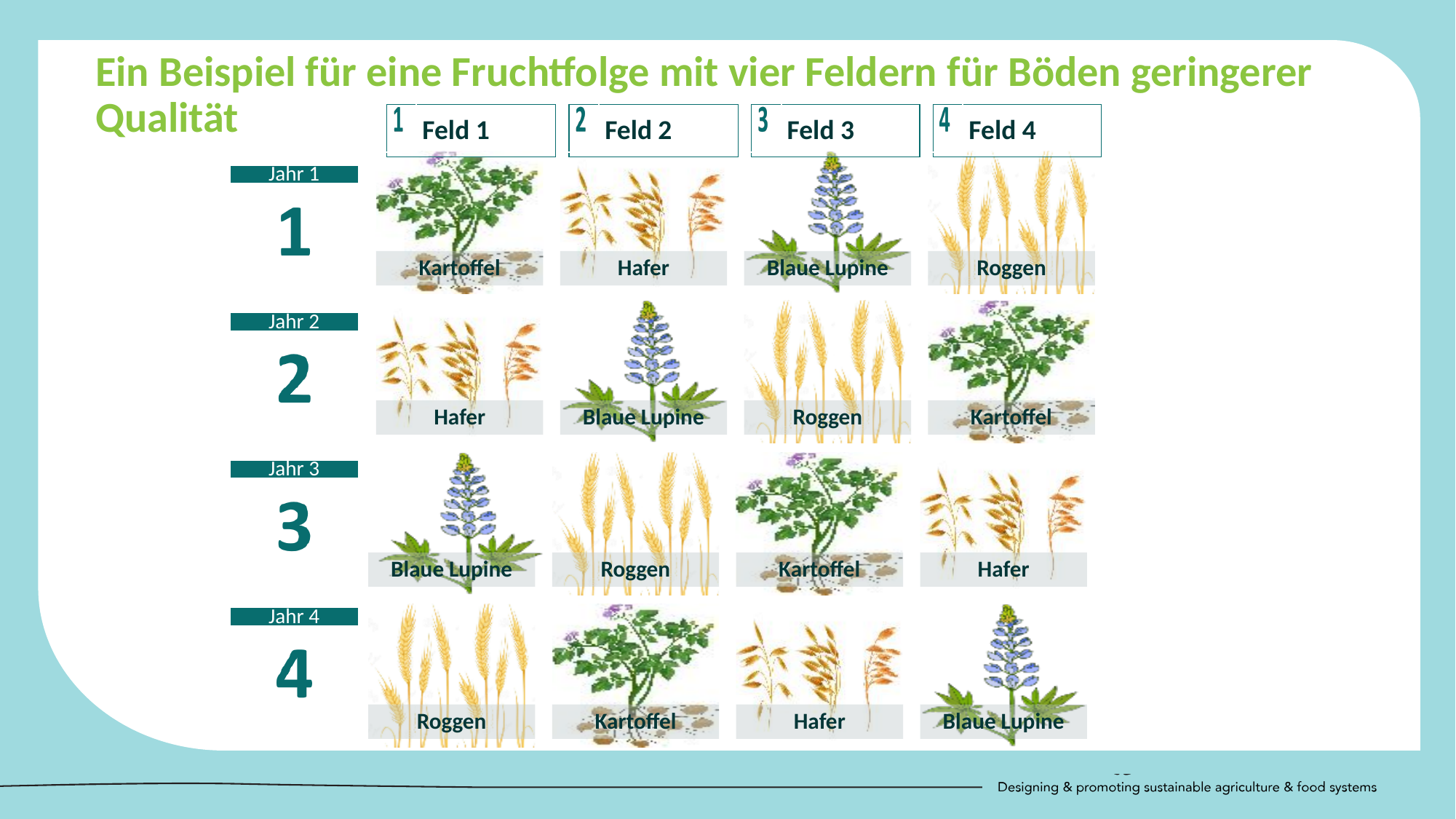

Ein Beispiel für eine Fruchtfolge mit vier Feldern für Böden geringerer Qualität
Feld 1
Feld 2
Feld 3
Feld 4
Kartoffel
Hafer
Blaue Lupine
Roggen
Jahr 1
Jahr 2
Jahr 3
Jahr 4
Hafer
Blaue Lupine
Roggen
Kartoffel
Blaue Lupine
Roggen
Kartoffel
Hafer
Roggen
Kartoffel
Hafer
Blaue Lupine